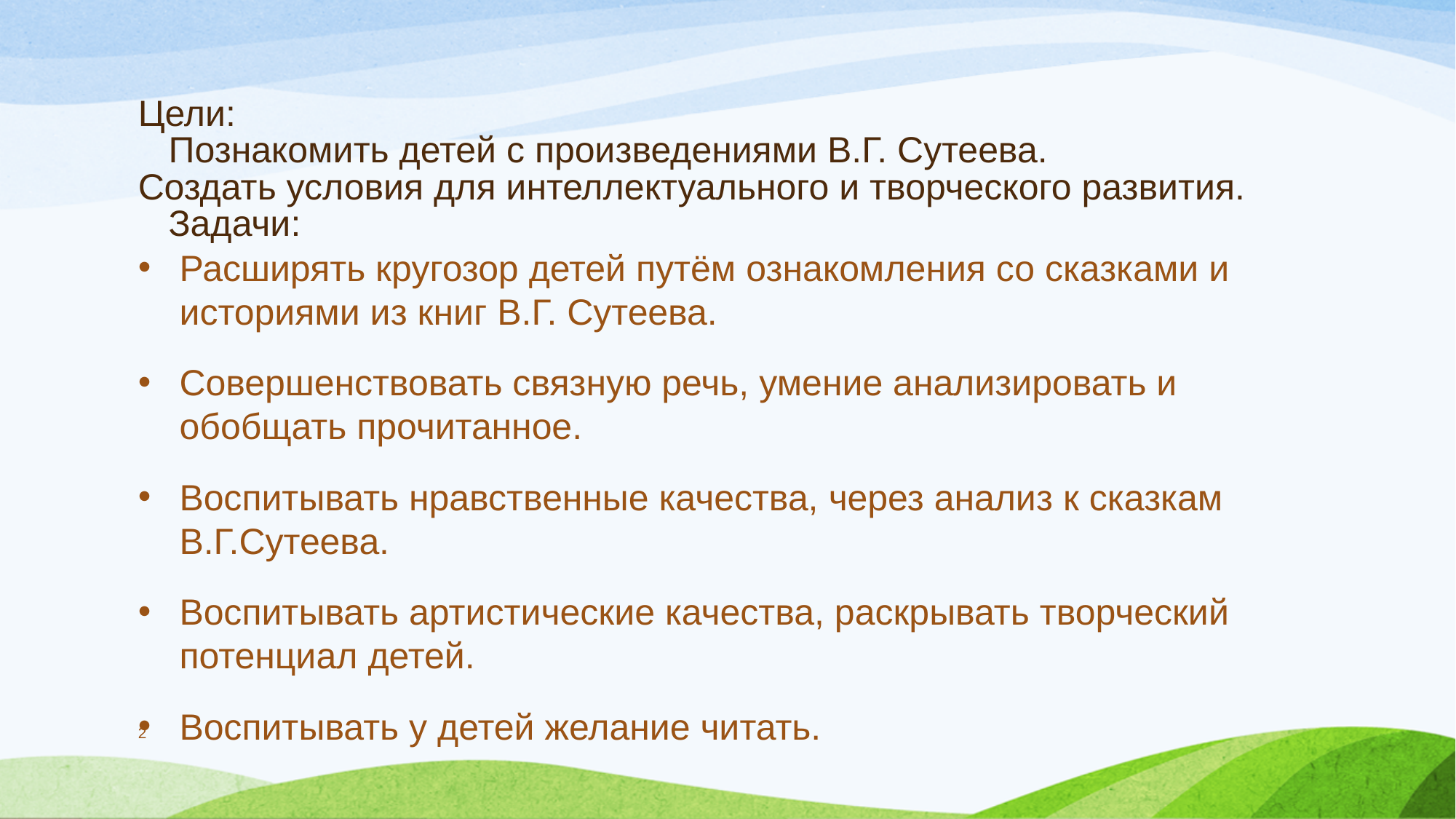

# Цели: Познакомить детей с произведениями В.Г. Сутеева. Создать условия для интеллектуального и творческого развития. Задачи:
Расширять кругозор детей путём ознакомления со сказками и историями из книг В.Г. Сутеева.
Совершенствовать связную речь, умение анализировать и обобщать прочитанное.
Воспитывать нравственные качества, через анализ к сказкам В.Г.Сутеева.
Воспитывать артистические качества, раскрывать творческий потенциал детей.
Воспитывать у детей желание читать.
2